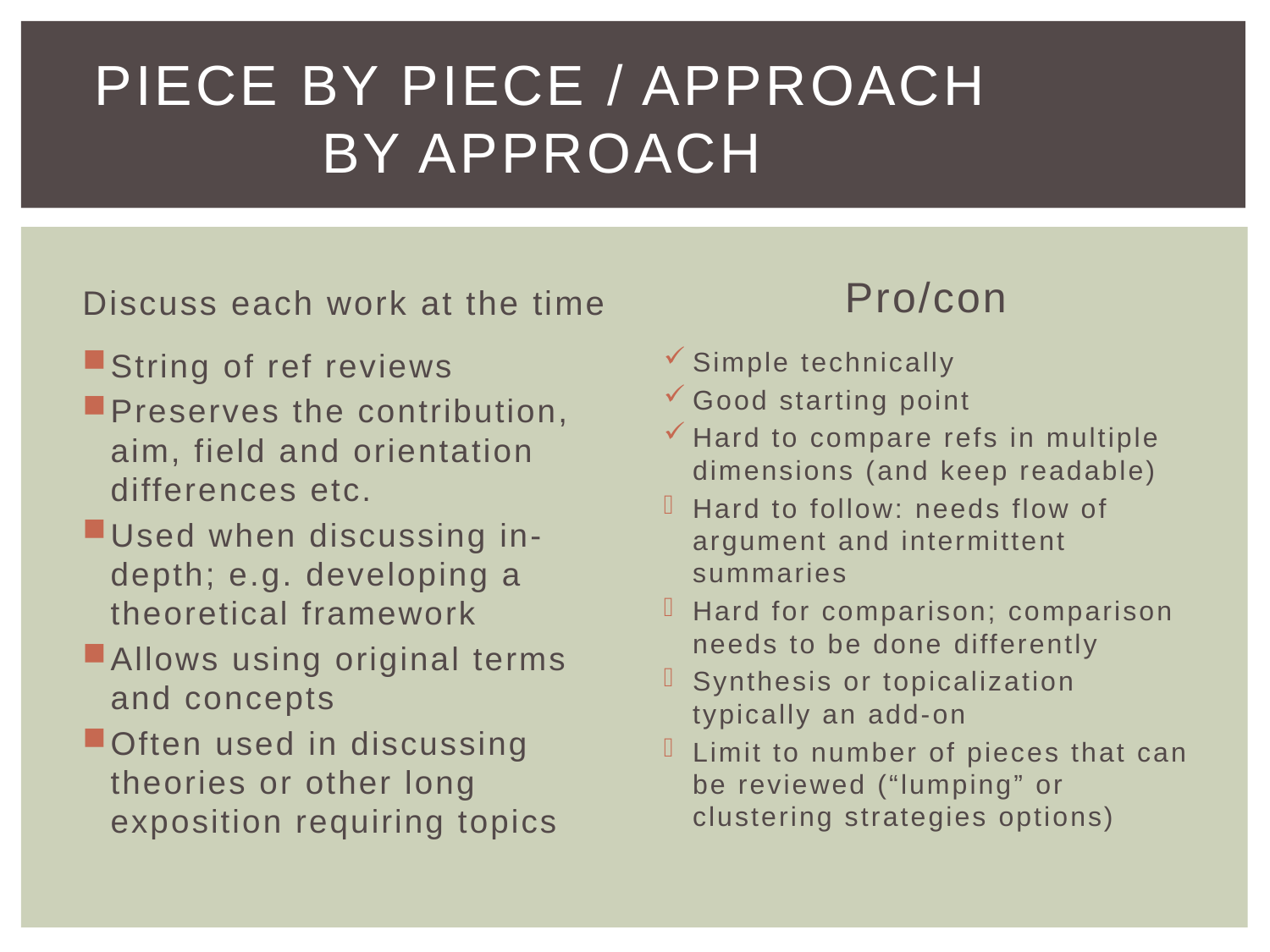

# Piece by piece / approach by approach
Discuss each work at the time
Pro/con
String of ref reviews
Preserves the contribution, aim, field and orientation differences etc.
Used when discussing in-depth; e.g. developing a theoretical framework
Allows using original terms and concepts
Often used in discussing theories or other long exposition requiring topics
Simple technically
Good starting point
Hard to compare refs in multiple dimensions (and keep readable)
Hard to follow: needs flow of argument and intermittent summaries
Hard for comparison; comparison needs to be done differently
Synthesis or topicalization typically an add-on
Limit to number of pieces that can be reviewed (“lumping” or clustering strategies options)